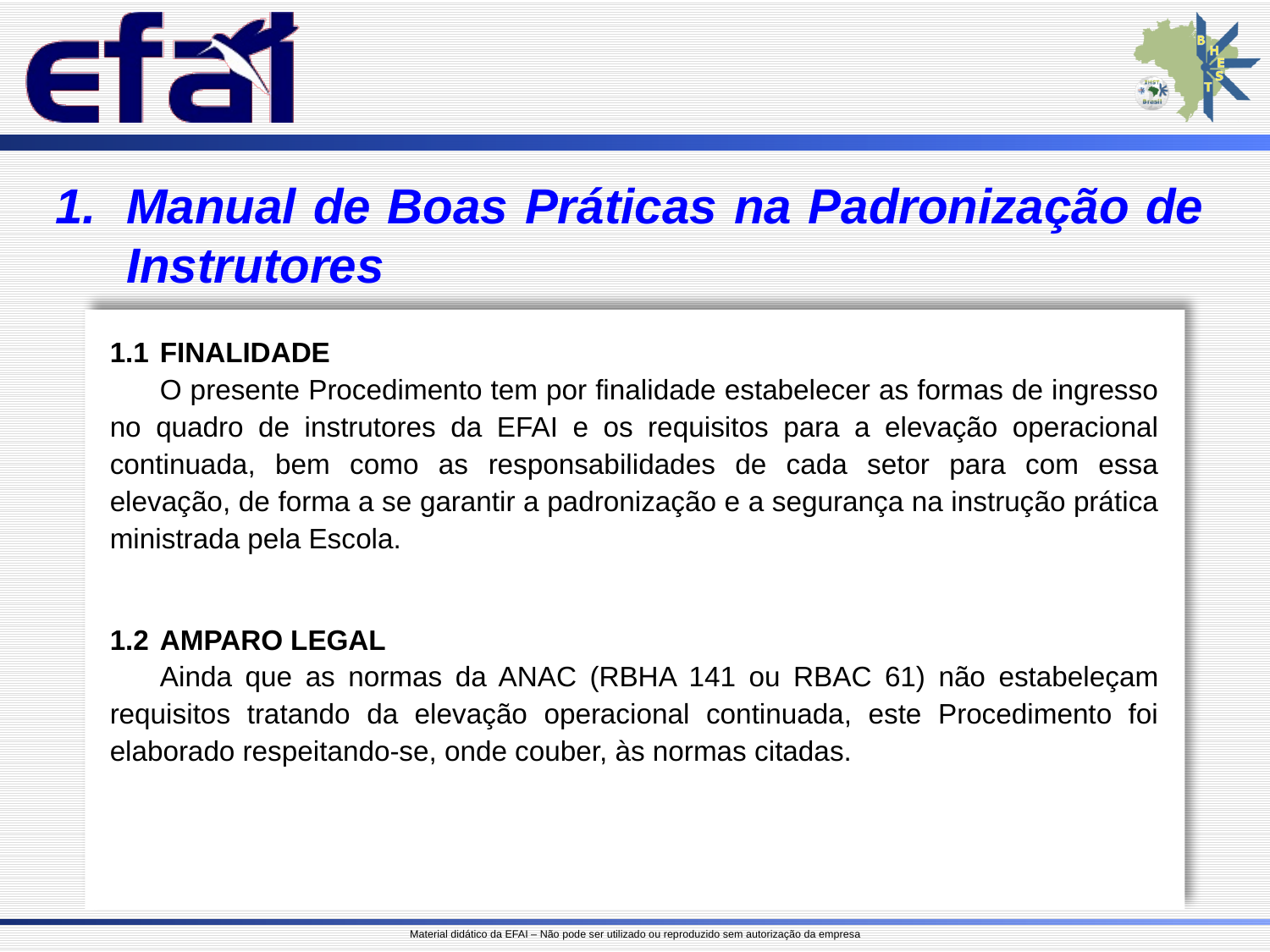

Manual de Boas Práticas na Padronização de Instrutores

1.1	FINALIDADE
	O presente Procedimento tem por finalidade estabelecer as formas de ingresso no quadro de instrutores da EFAI e os requisitos para a elevação operacional continuada, bem como as responsabilidades de cada setor para com essa elevação, de forma a se garantir a padronização e a segurança na instrução prática ministrada pela Escola.

1.2	AMPARO LEGAL
	Ainda que as normas da ANAC (RBHA 141 ou RBAC 61) não estabeleçam requisitos tratando da elevação operacional continuada, este Procedimento foi elaborado respeitando-se, onde couber, às normas citadas.